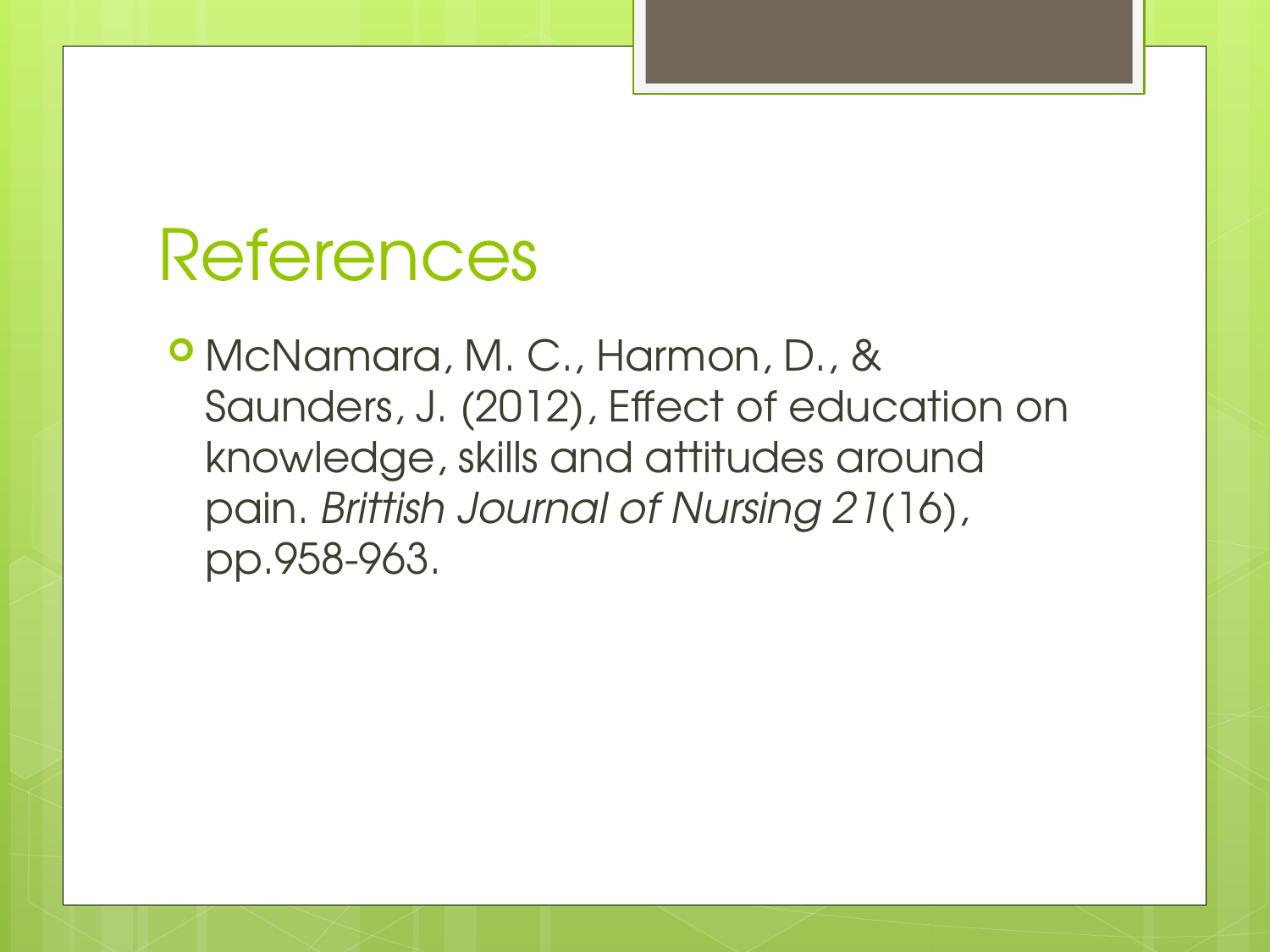

# References
McNamara, M. C., Harmon, D., & Saunders, J. (2012), Effect of education on knowledge, skills and attitudes around pain. Brittish Journal of Nursing 21(16), pp.958-963.